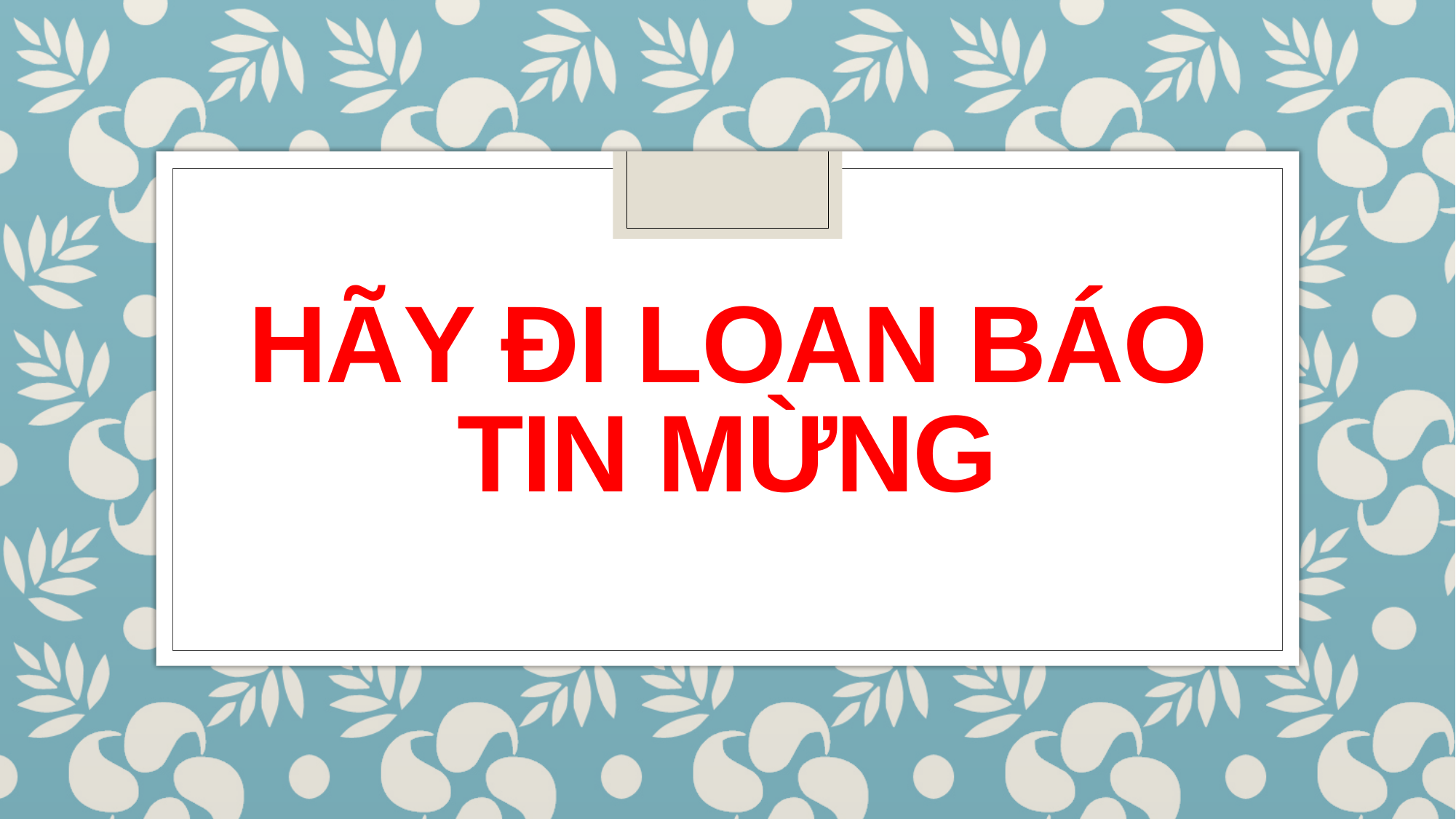

# Hãy đi loan báo Tin Mừng